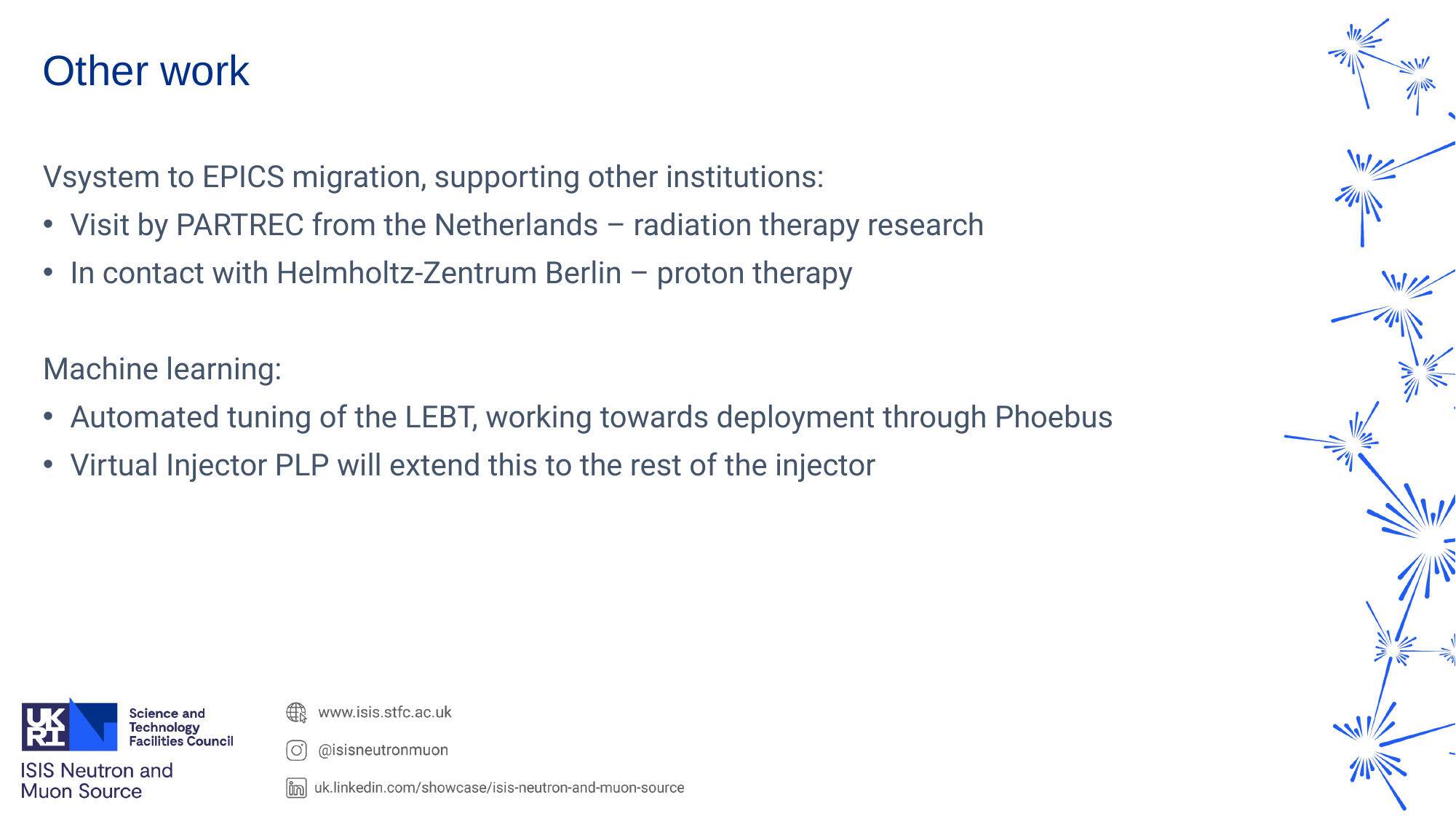

# Other work
Vsystem to EPICS migration, supporting other institutions:
Visit by PARTREC from the Netherlands – radiation therapy research
In contact with Helmholtz-Zentrum Berlin – proton therapy

Machine learning:
Automated tuning of the LEBT, working towards deployment through Phoebus
Virtual Injector PLP will extend this to the rest of the injector